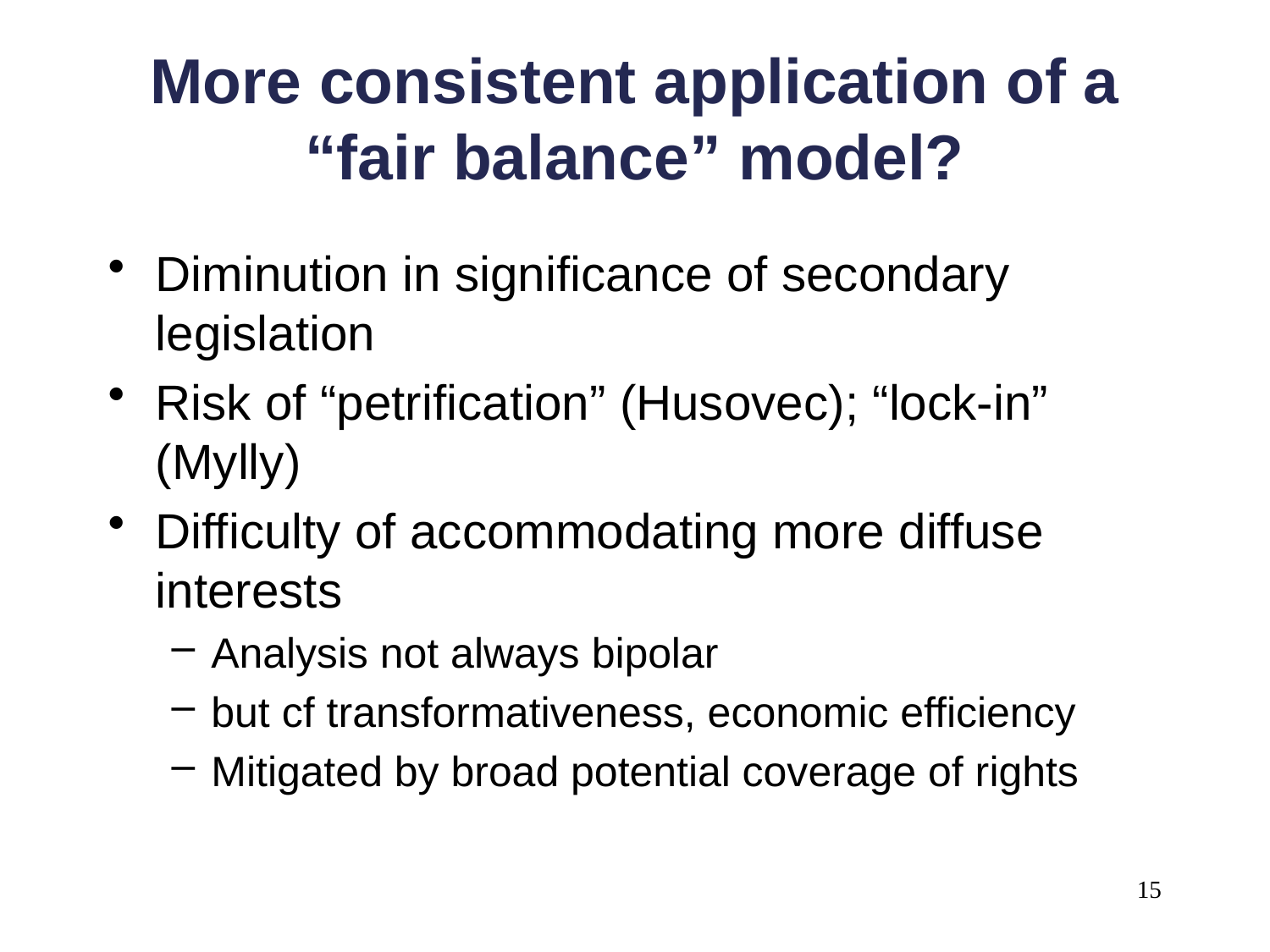

# More consistent application of a “fair balance” model?
Diminution in significance of secondary legislation
Risk of “petrification” (Husovec); “lock-in” (Mylly)
Difficulty of accommodating more diffuse interests
Analysis not always bipolar
but cf transformativeness, economic efficiency
Mitigated by broad potential coverage of rights

15